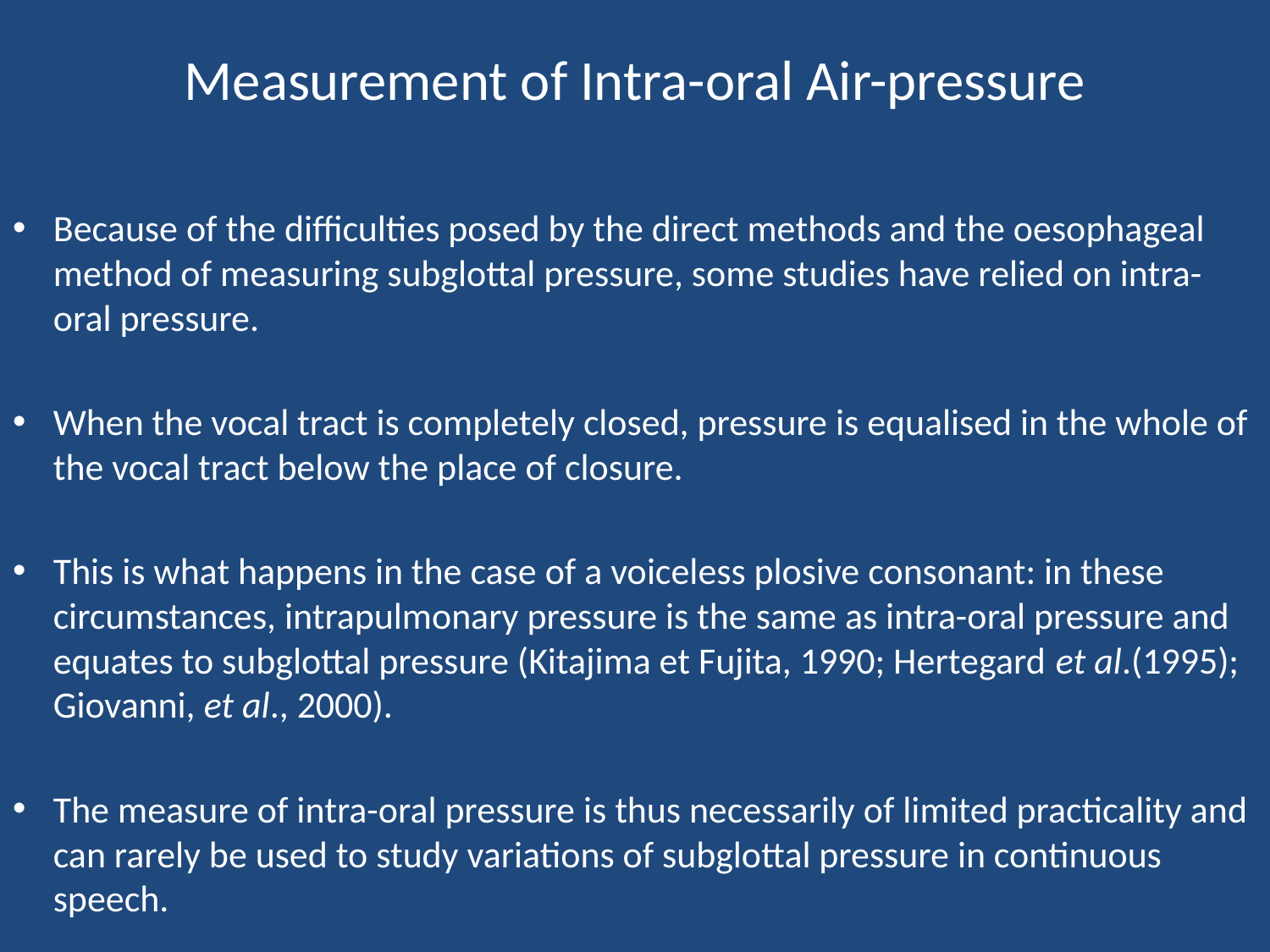

# Measurement of Intra-oral Air-pressure

Because of the difficulties posed by the direct methods and the oesophageal method of measuring subglottal pressure, some studies have relied on intra-oral pressure.

When the vocal tract is completely closed, pressure is equalised in the whole of the vocal tract below the place of closure.

This is what happens in the case of a voiceless plosive consonant: in these circumstances, intrapulmonary pressure is the same as intra-oral pressure and equates to subglottal pressure (Kitajima et Fujita, 1990; Hertegard et al.(1995); Giovanni, et al., 2000).

The measure of intra-oral pressure is thus necessarily of limited practicality and can rarely be used to study variations of subglottal pressure in continuous speech.